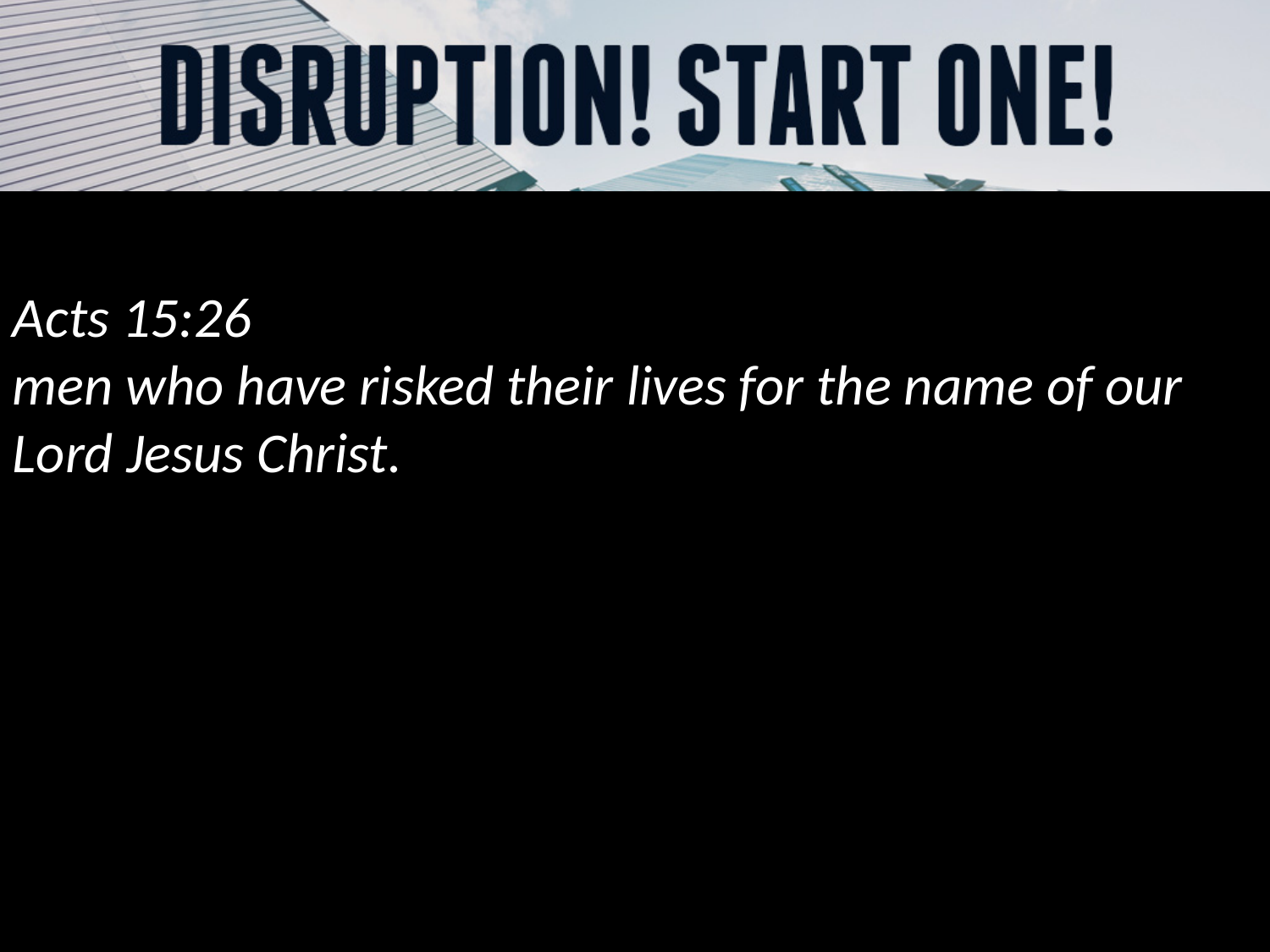

Acts 15:26
men who have risked their lives for the name of our Lord Jesus Christ.